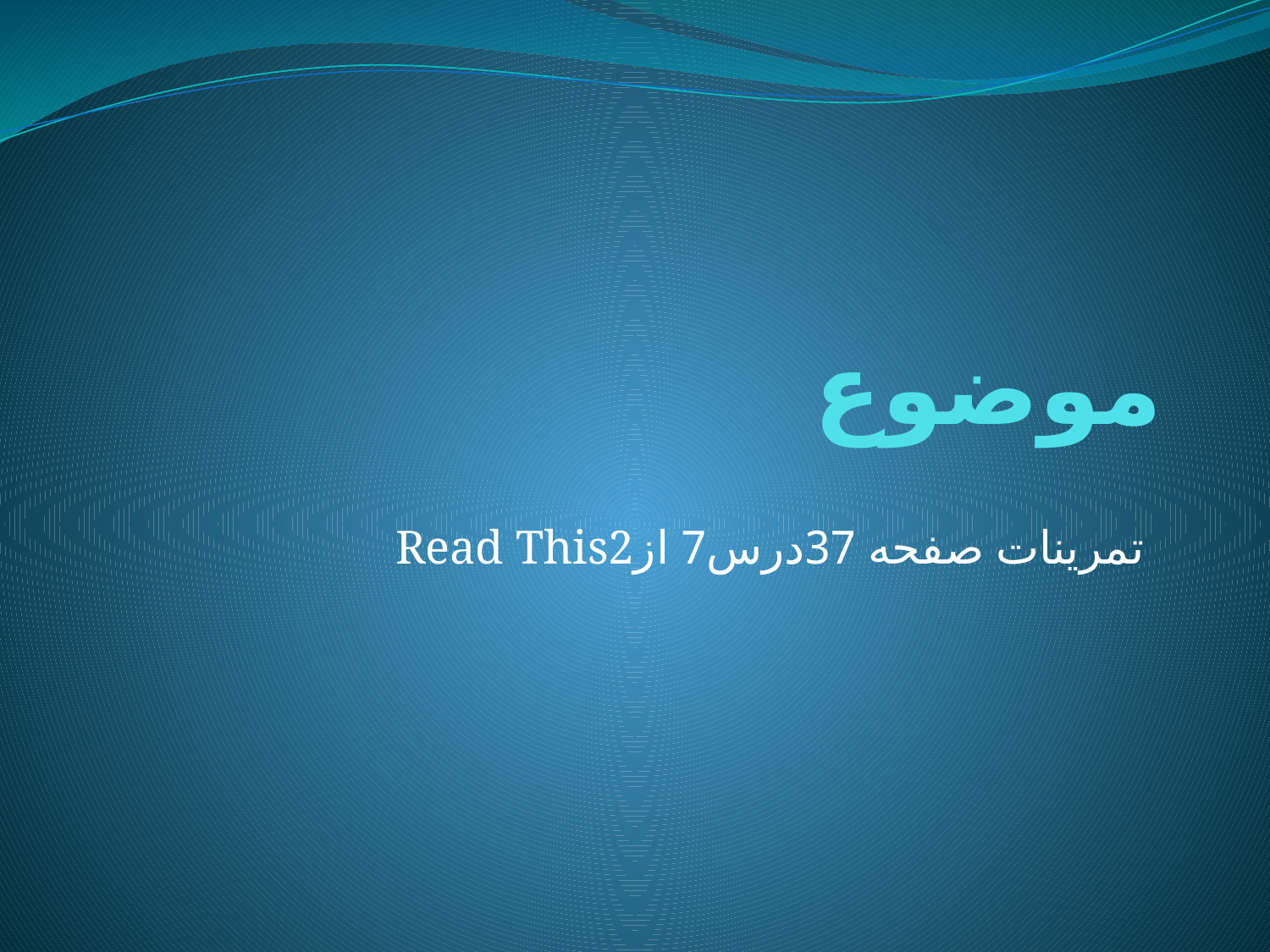

# موضوع

Read This2تمرینات صفحه 37درس7 از